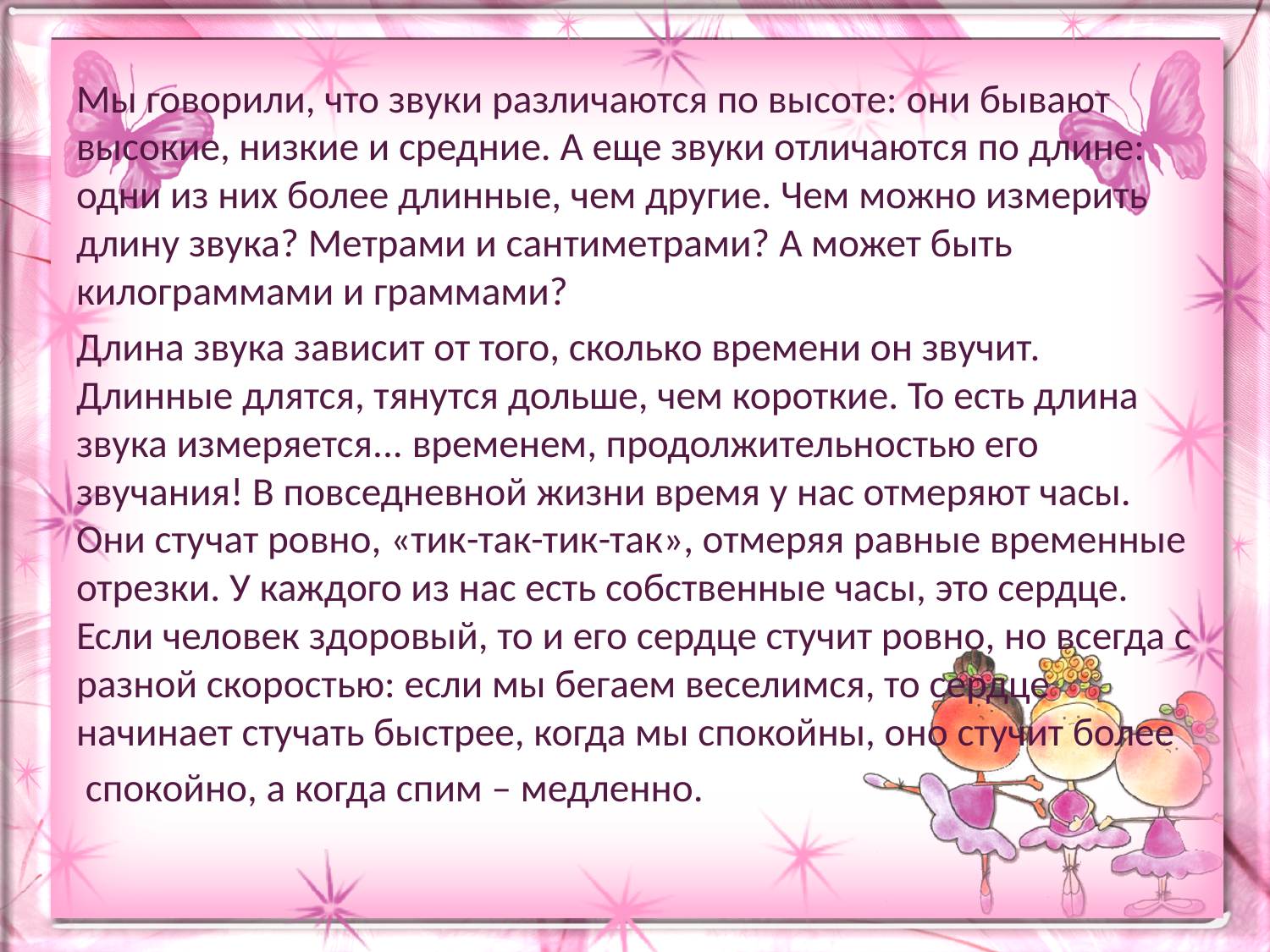

#
Мы говорили, что звуки различаются по высоте: они бывают высокие, низкие и средние. А еще звуки отличаются по длине: одни из них более длинные, чем другие. Чем можно измерить длину звука? Метрами и сантиметрами? А может быть килограммами и граммами?
Длина звука зависит от того, сколько времени он звучит. Длинные длятся, тянутся дольше, чем короткие. То есть длина звука измеряется... временем, продолжительностью его звучания! В повседневной жизни время у нас отмеряют часы. Они стучат ровно, «тик-так-тик-так», отмеряя равные временные отрезки. У каждого из нас есть собственные часы, это сердце. Если человек здоровый, то и его сердце стучит ровно, но всегда с разной скоростью: если мы бегаем веселимся, то сердце начинает стучать быстрее, когда мы спокойны, оно стучит более
 спокойно, а когда спим – медленно.